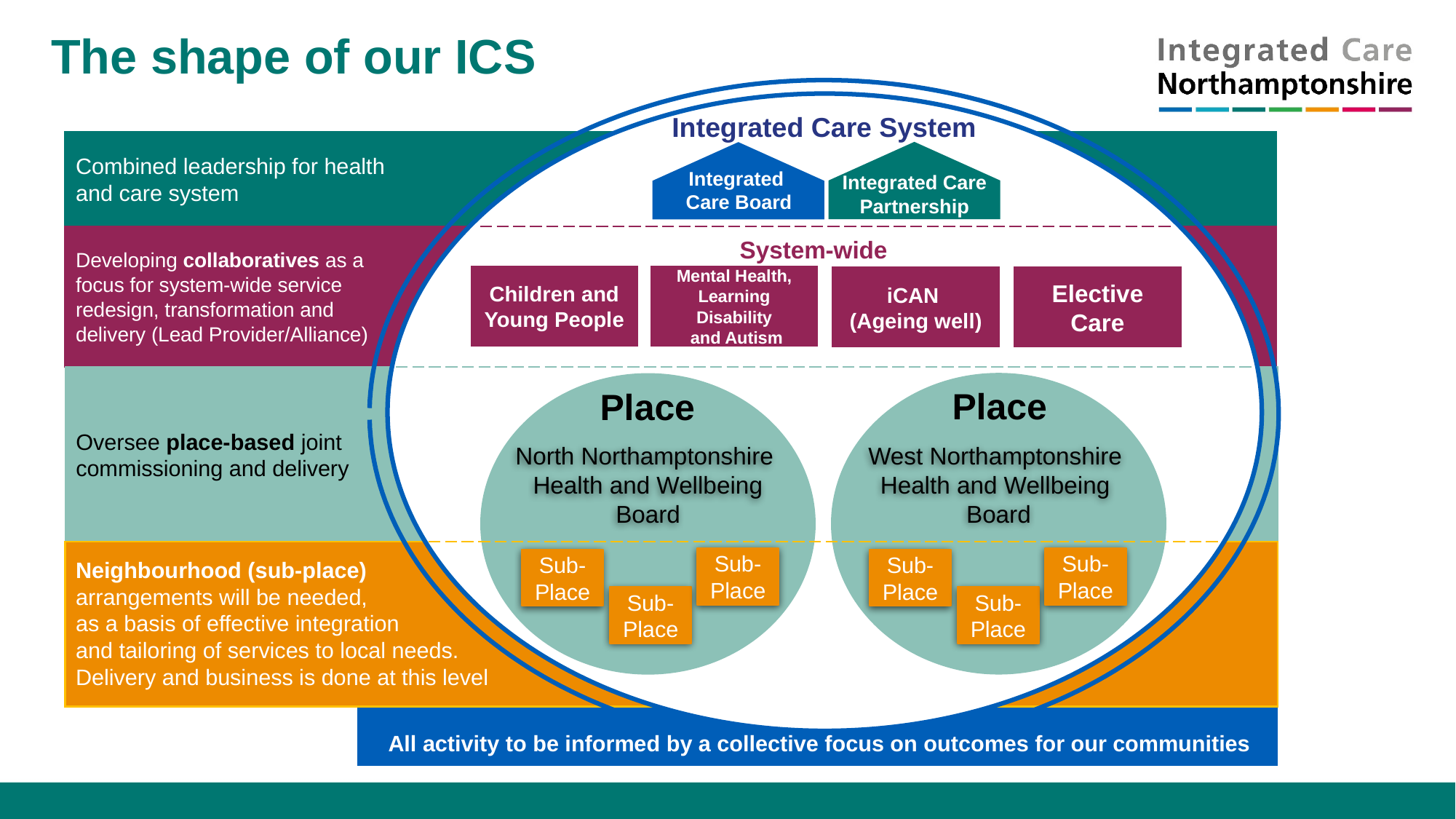

The shape of our ICS

Integrated Care System
Combined leadership for health
and care system
Developing collaboratives as a
focus for system-wide service
redesign, transformation and
delivery (Lead Provider/Alliance)
System-wide
Children and Young People
Mental Health, Learning Disability
 and Autism
iCAN
(Ageing well)
Elective
Care

Oversee place-based joint
commissioning and delivery

Place
West Northamptonshire
Health and Wellbeing
Board
Place
North Northamptonshire
Health and Wellbeing
Board

Neighbourhood (sub-place)
arrangements will be needed,
as a basis of effective integration
and tailoring of services to local needs.
Delivery and business is done at this level

Sub-Place
Sub-Place
Sub-Place
Sub-Place
Sub-Place
Sub-Place

All activity to be informed by a collective focus on outcomes for our communities

Integrated
Care Board
Integrated Care Partnership